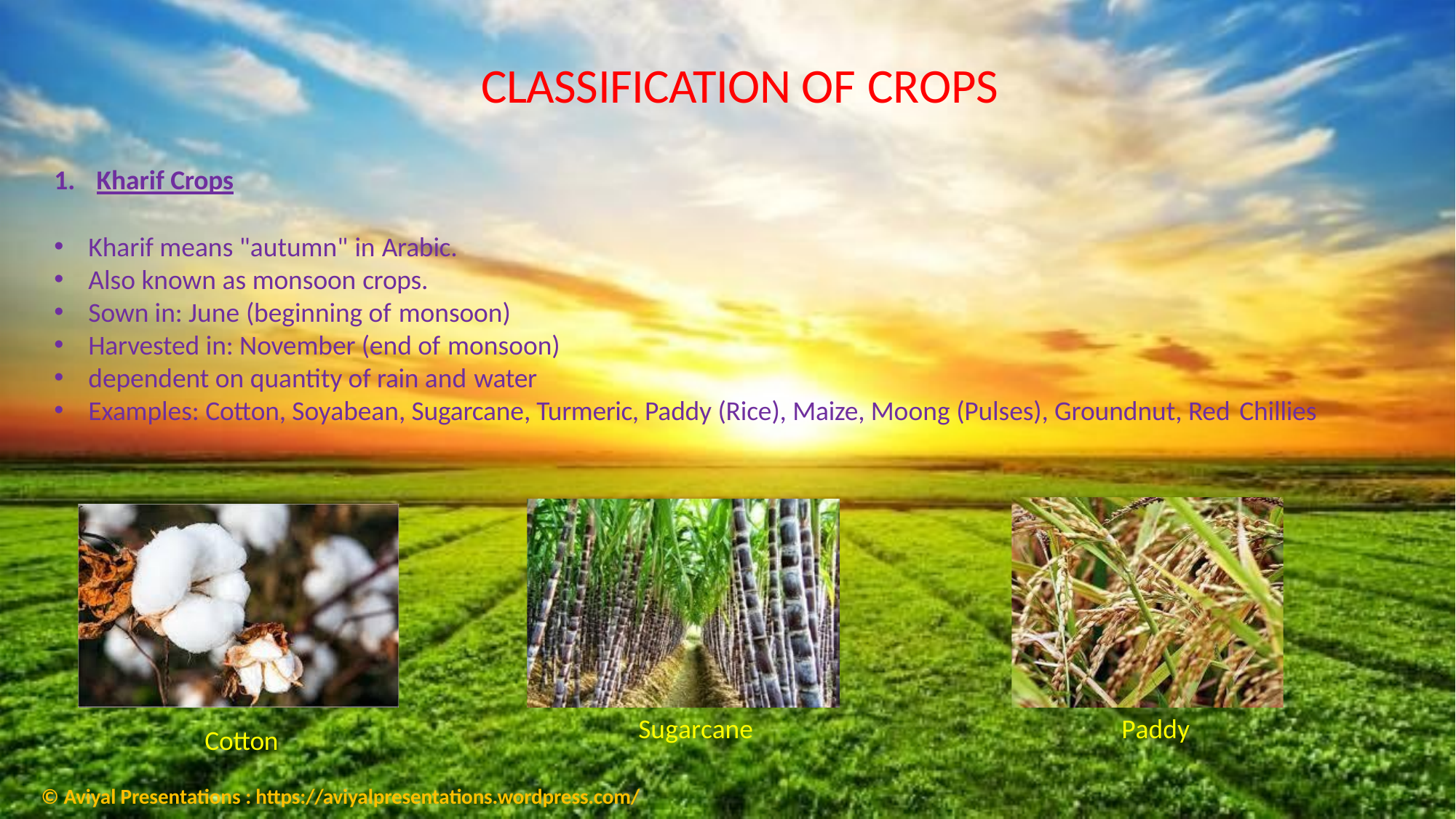

# CLASSIFICATION OF CROPS
1.	Kharif Crops

Kharif means "autumn" in Arabic.
Also known as monsoon crops.
Sown in: June (beginning of monsoon)
Harvested in: November (end of monsoon)
dependent on quantity of rain and water
Examples: Cotton, Soyabean, Sugarcane, Turmeric, Paddy (Rice), Maize, Moong (Pulses), Groundnut, Red Chillies

Sugarcane
Paddy
Cotton
© Aviyal Presentations : https://aviyalpresentations.wordpress.com/